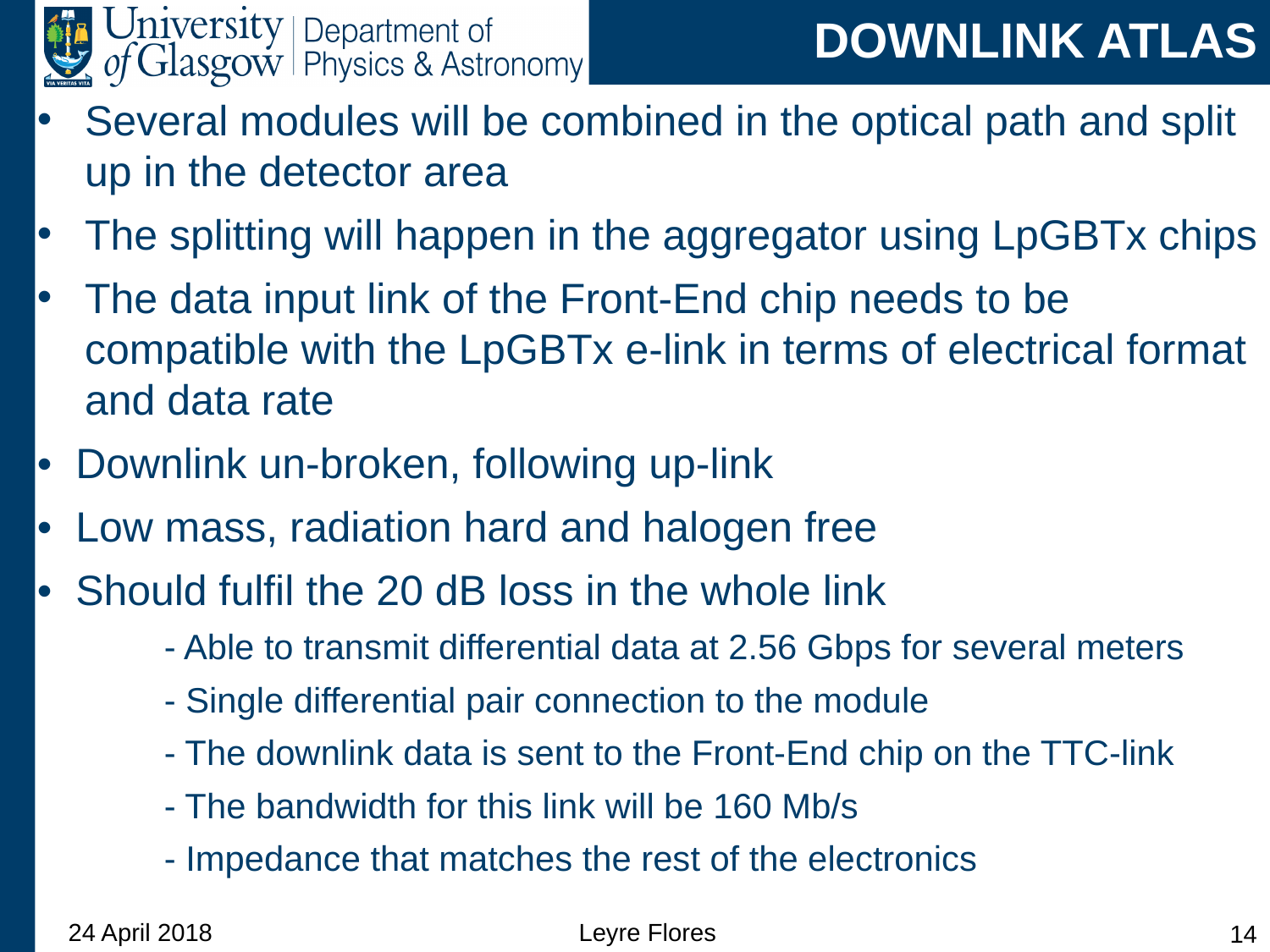

# DOWNLINK ATLAS
Several modules will be combined in the optical path and split up in the detector area
The splitting will happen in the aggregator using LpGBTx chips
The data input link of the Front-End chip needs to be compatible with the LpGBTx e-link in terms of electrical format and data rate
•  Downlink un-broken, following up-link
•  Low mass, radiation hard and halogen free
•  Should fulfil the 20 dB loss in the whole link
	- Able to transmit differential data at 2.56 Gbps for several meters
 	- Single differential pair connection to the module
	- The downlink data is sent to the Front-End chip on the TTC-link
	- The bandwidth for this link will be 160 Mb/s
	- Impedance that matches the rest of the electronics

24 April 2018

Leyre Flores
14